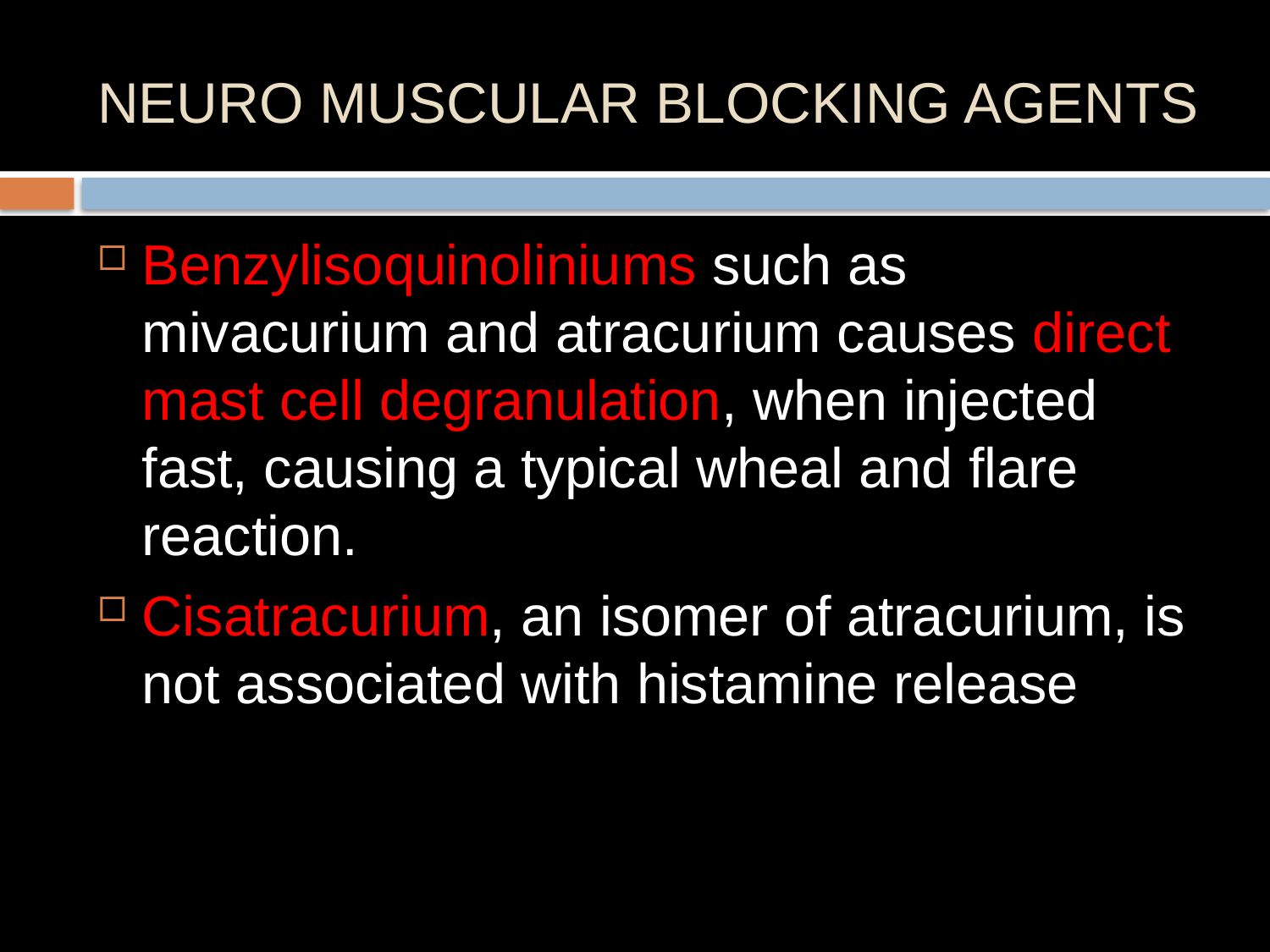

# NEURO MUSCULAR BLOCKING AGENTS
Benzylisoquinoliniums such as mivacurium and atracurium causes direct mast cell degranulation, when injected fast, causing a typical wheal and flare reaction.
Cisatracurium, an isomer of atracurium, is not associated with histamine release